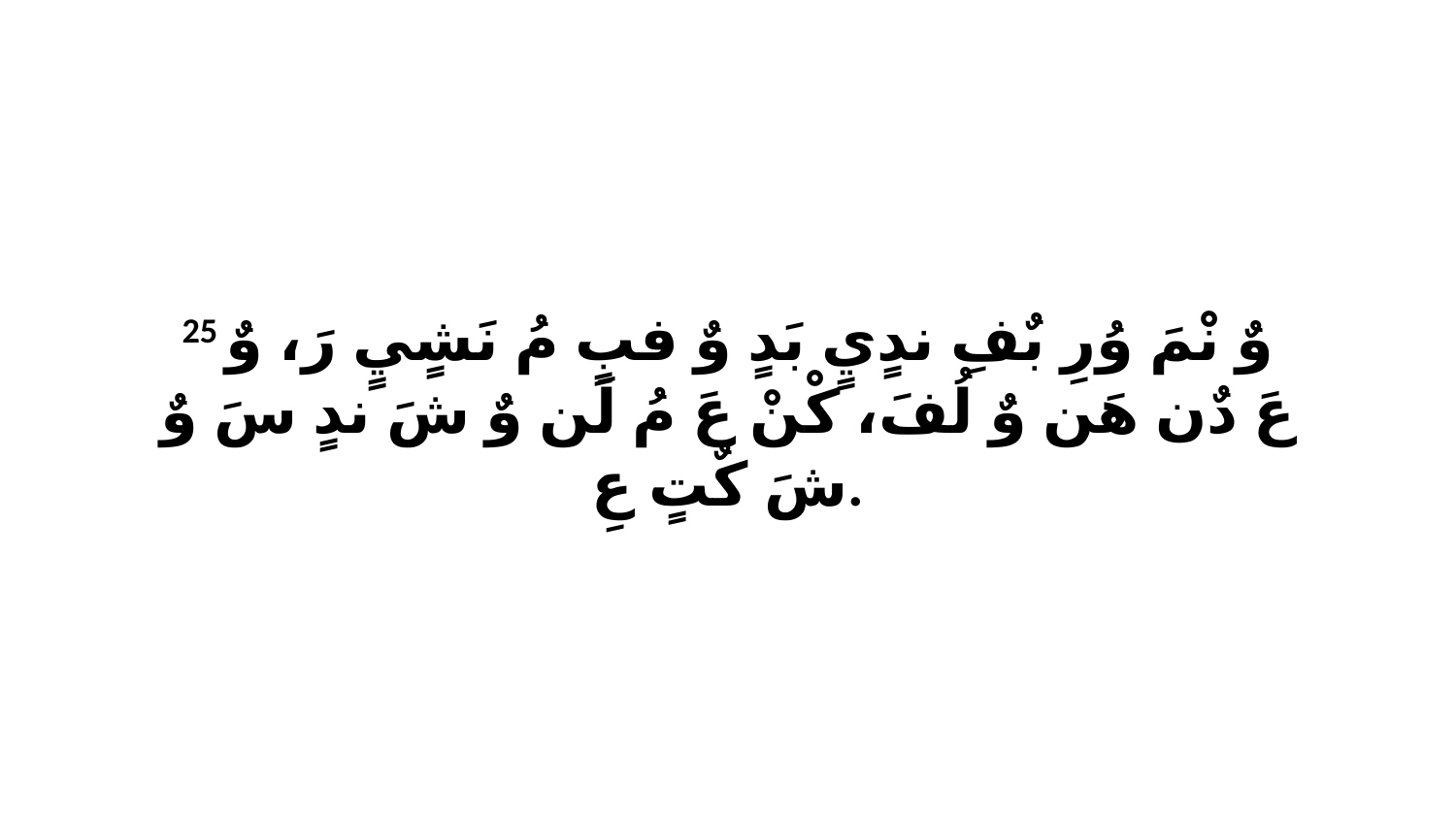

25 وٌ نْمَ وُرِ بٌفِ ندٍيٍ بَدٍ وٌ فبٍ مُ نَشٍيٍ رَ، وٌ عَ دٌن هَن وٌ لُفَ، كْنْ عَ مُ لَن وٌ شَ ندٍ سَ وٌ شَ كٌتٍ عِ.